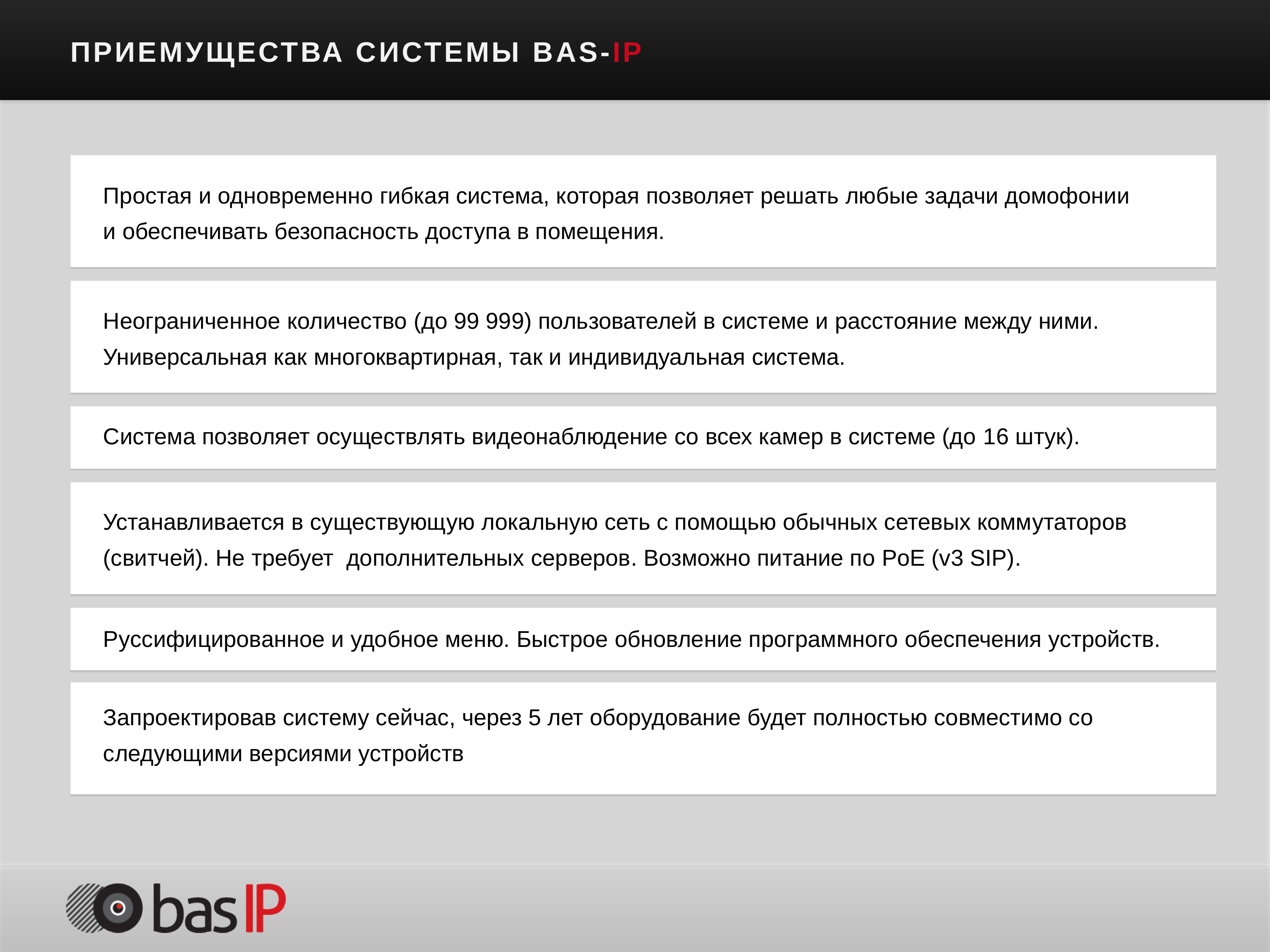

ПРИЕМУЩЕСТВА СИСТЕМЫ BAS-IP

v
Простая и одновременно гибкая система, которая позволяет решать любые задачи домофонии
и обеспечивать безопасность доступа в помещения.
v
Неограниченное количество (до 99 999) пользователей в системе и расстояние между ними. Универсальная как многоквартирная, так и индивидуальная система.
v
Система позволяет осуществлять видеонаблюдение со всех камер в системе (до 16 штук).
v
Устанавливается в существующую локальную сеть с помощью обычных сетевых коммутаторов (свитчей). Не требует  дополнительных серверов. Возможно питание по PoE (v3 SIP).

v
Руcсифицированное и удобное меню. Быстрое обновление программного обеспечения устройств.
v
Запроектировав систему сейчас, через 5 лет оборудование будет полностью совместимо со следующими версиями устройств